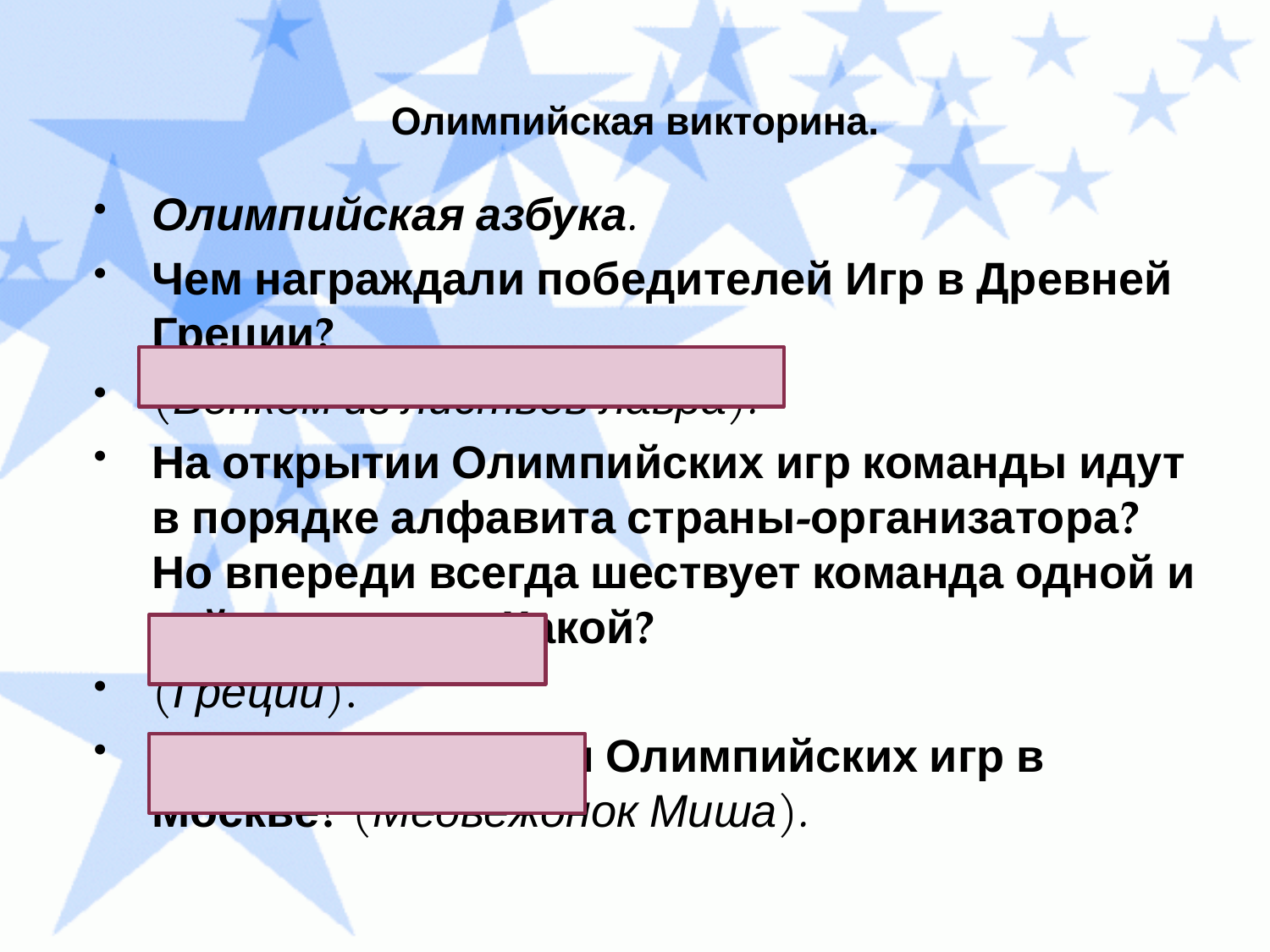

# Олимпийская викторина.
Олимпийская азбука.
Чем награждали победителей Игр в Древней Греции?
(Венком из листьев лавра).
На открытии Олимпийских игр команды идут в порядке алфавита страны-организатора? Но впереди всегда шествует команда одной и той же страны. Какой?
(Греции).
Назовите талисман Олимпийских игр в Москве? (Медвежонок Миша).